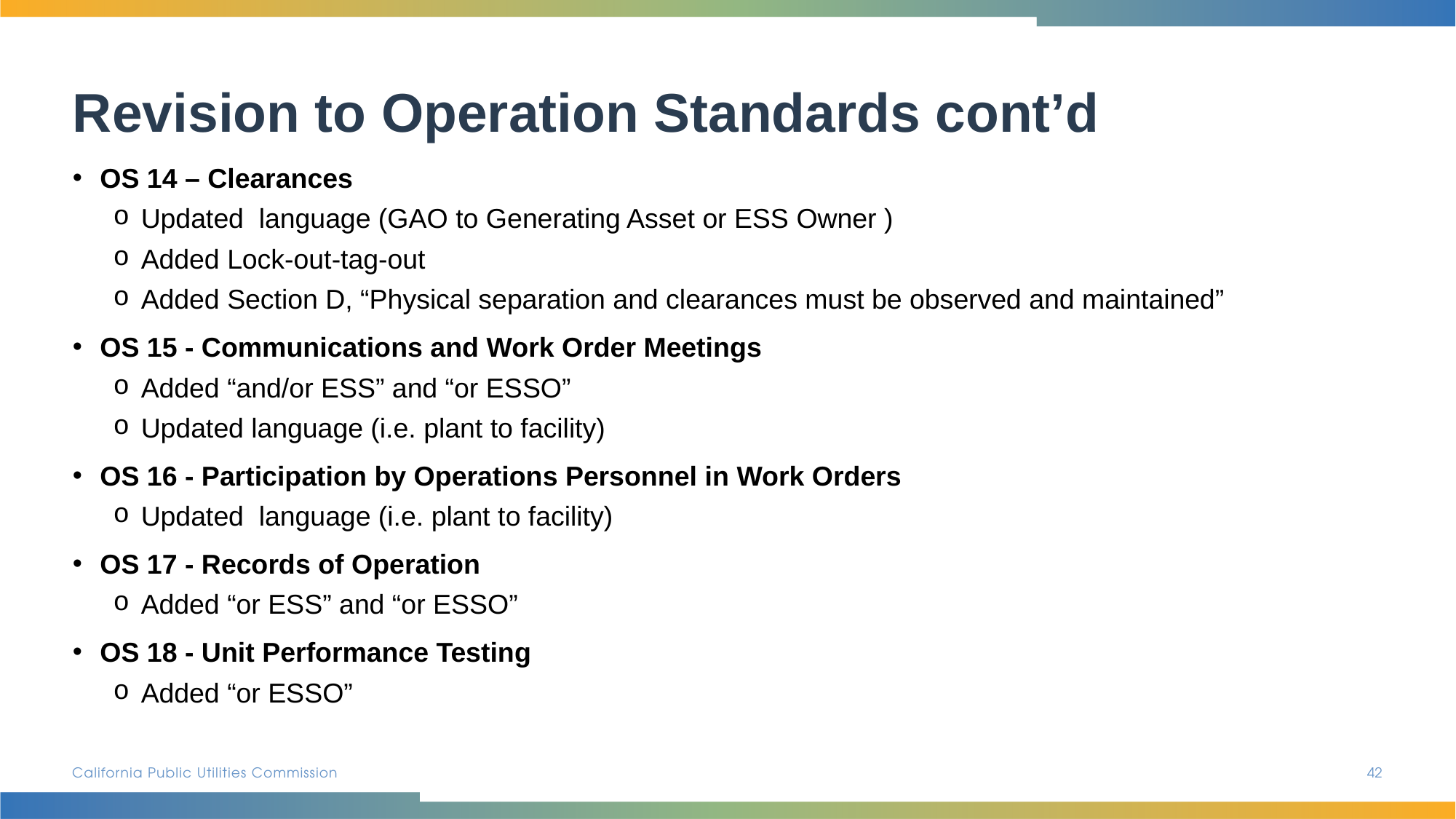

Revision to Operation Standards cont’d
OS 14 – Clearances
Updated  language (GAO to Generating Asset or ESS Owner )
Added Lock-out-tag-out
Added Section D, “Physical separation and clearances must be observed and maintained”
OS 15 - Communications and Work Order Meetings
Added “and/or ESS” and “or ESSO”
Updated language (i.e. plant to facility)
OS 16 - Participation by Operations Personnel in Work Orders
Updated  language (i.e. plant to facility)
OS 17 - Records of Operation
Added “or ESS” and “or ESSO”
OS 18 - Unit Performance Testing
Added “or ESSO”

42